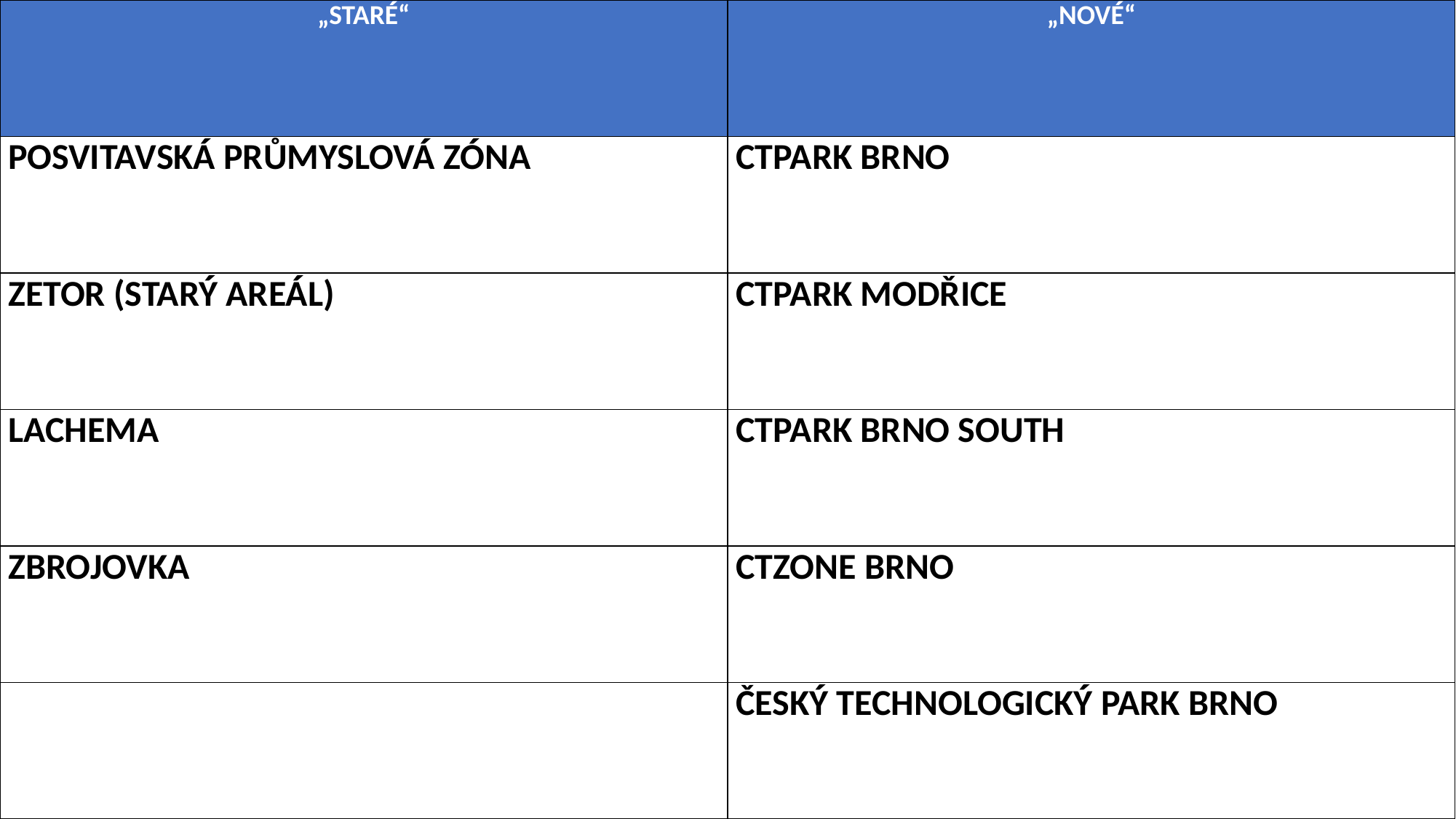

| „STARÉ“ | „NOVÉ“ |
| --- | --- |
| POSVITAVSKÁ PRŮMYSLOVÁ ZÓNA | CTPARK BRNO |
| ZETOR (STARÝ AREÁL) | CTPARK MODŘICE |
| LACHEMA | CTPARK BRNO SOUTH |
| ZBROJOVKA | CTZONE BRNO |
|  | ČESKÝ TECHNOLOGICKÝ PARK BRNO |